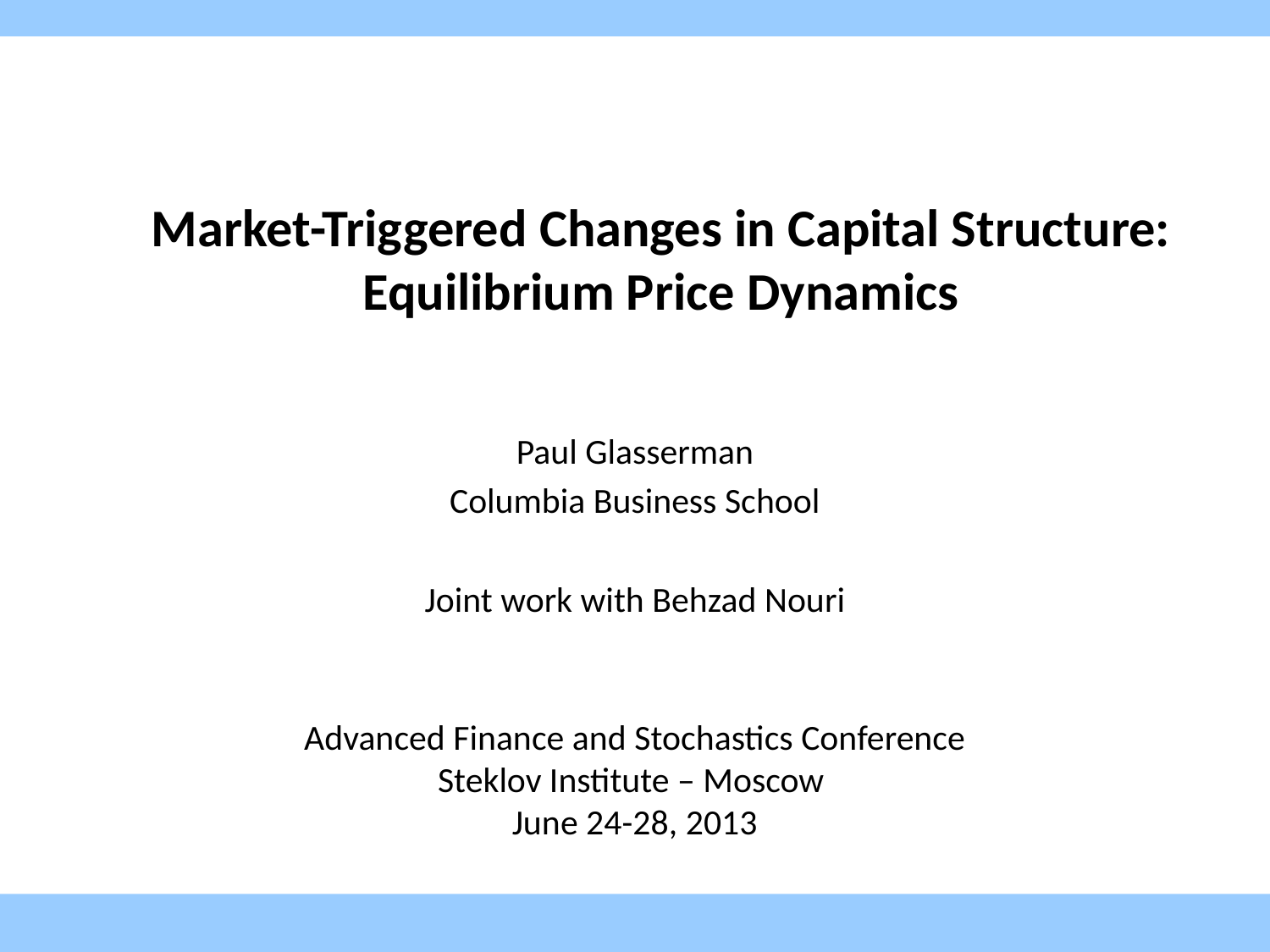

# Market-Triggered Changes in Capital Structure: Equilibrium Price Dynamics
Paul Glasserman
Columbia Business School

Joint work with Behzad Nouri

Advanced Finance and Stochastics Conference
Steklov Institute – Moscow
June 24-28, 2013